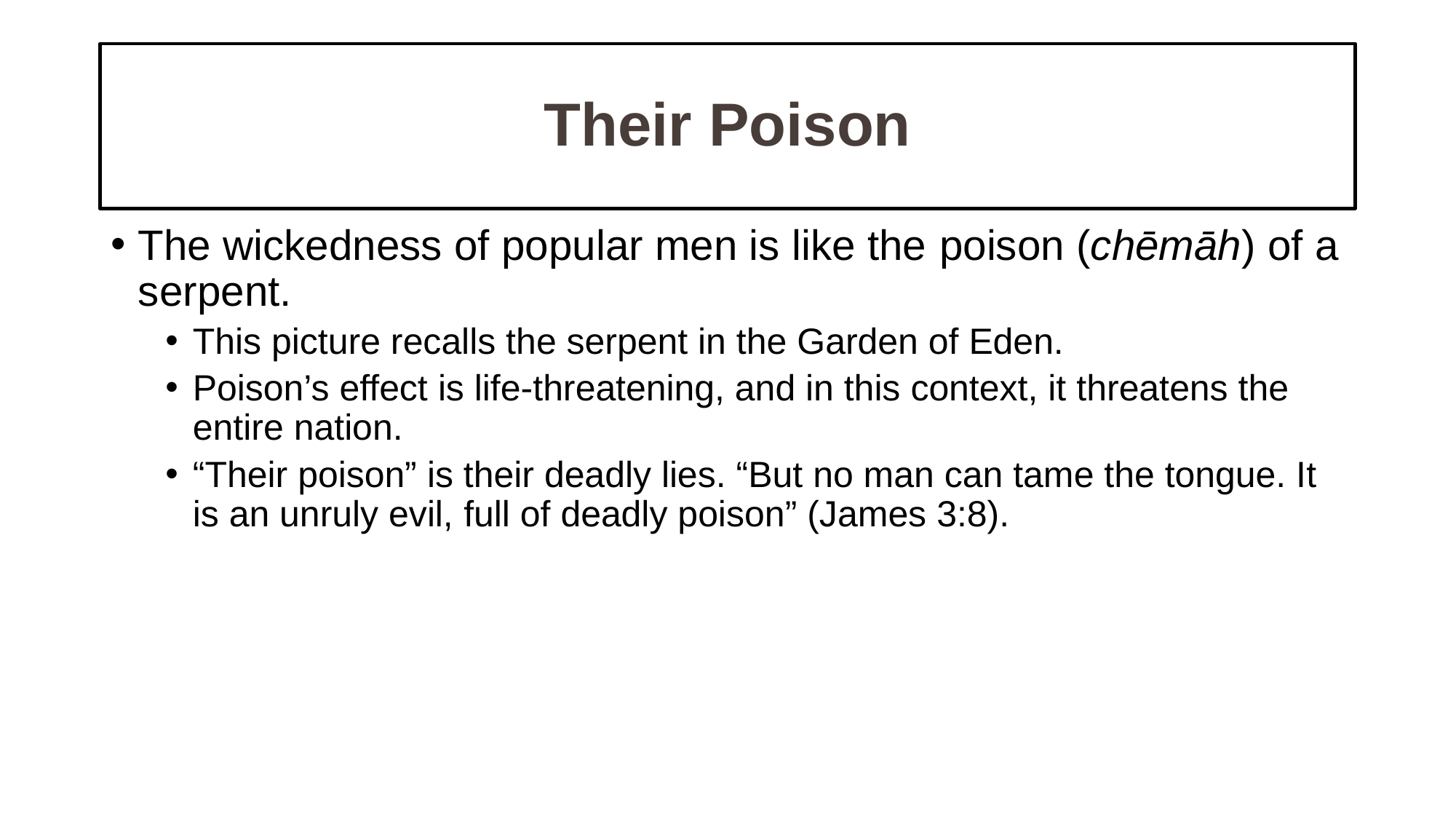

# Their Poison
The wickedness of popular men is like the poison (chēmāh) of a serpent.
This picture recalls the serpent in the Garden of Eden.
Poison’s effect is life-threatening, and in this context, it threatens the entire nation.
“Their poison” is their deadly lies. “But no man can tame the tongue. It is an unruly evil, full of deadly poison” (James 3:8).